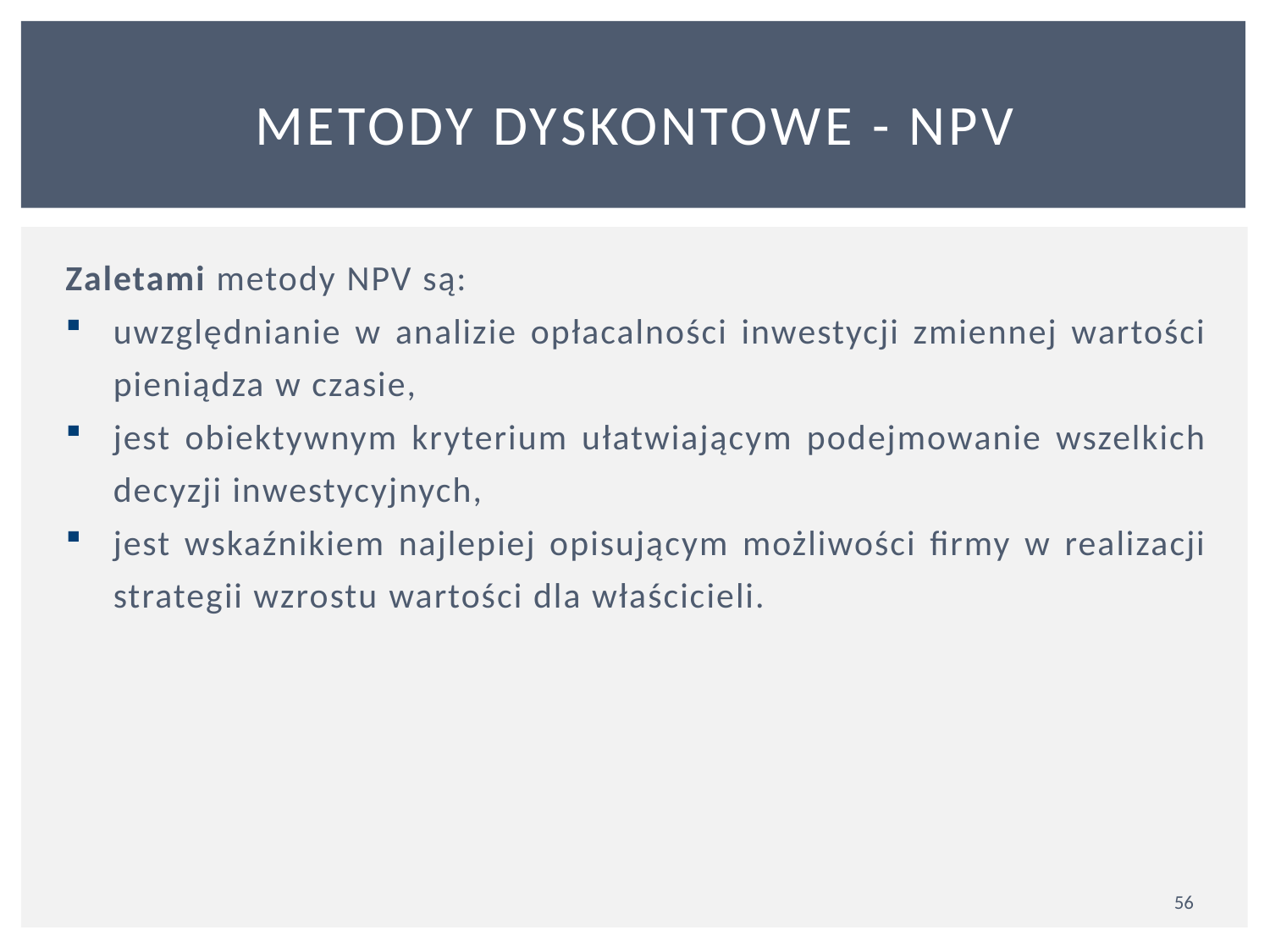

# METODY DYSKONTOWE - NPV
Zaletami metody NPV są:
uwzględnianie w analizie opłacalności inwestycji zmiennej wartości pieniądza w czasie,
jest obiektywnym kryterium ułatwiającym podejmowanie wszelkich decyzji inwestycyjnych,
jest wskaźnikiem najlepiej opisującym możliwości firmy w realizacji strategii wzrostu wartości dla właścicieli.

56